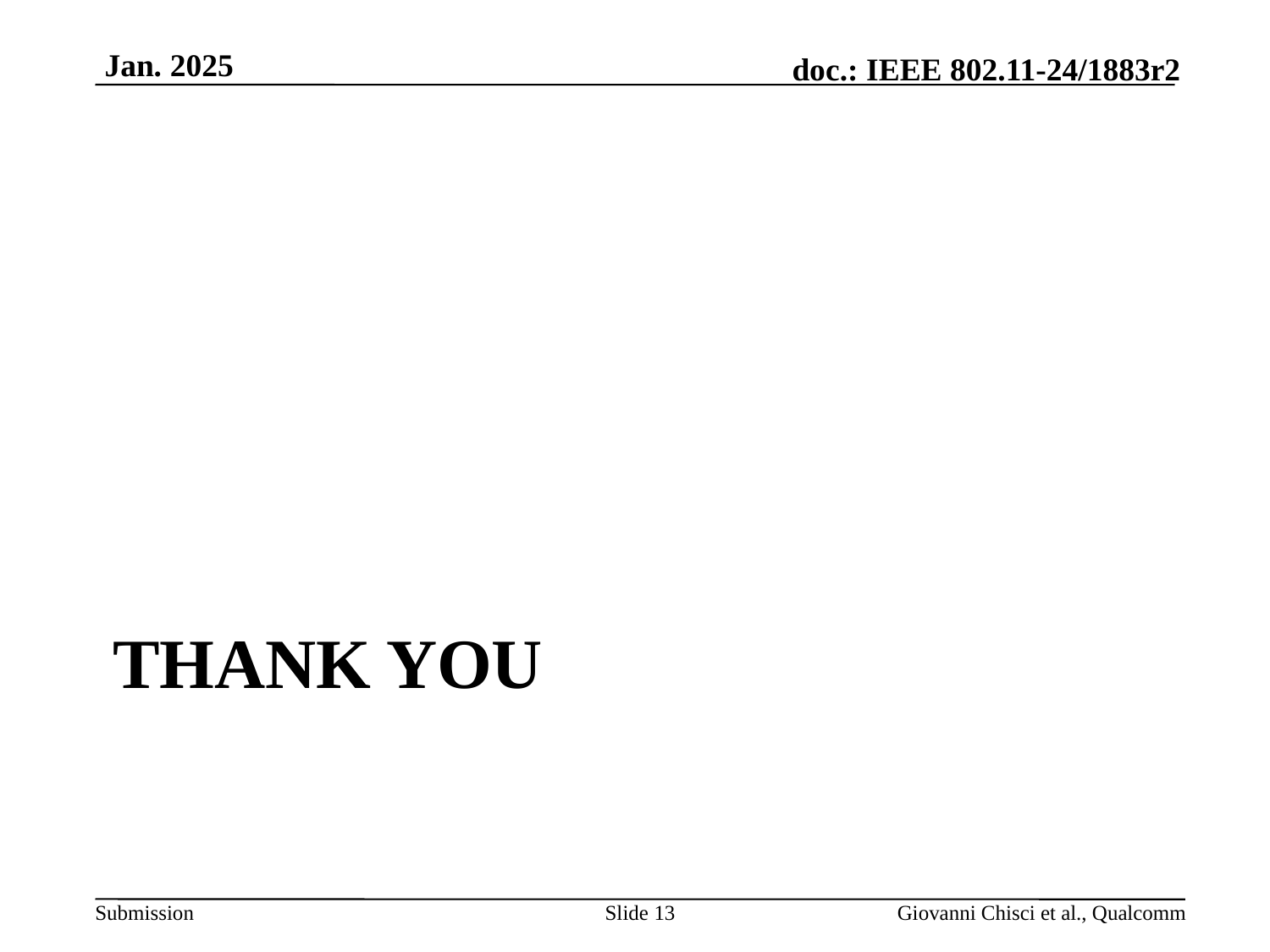

# Thank You
Slide 13
Giovanni Chisci et al., Qualcomm